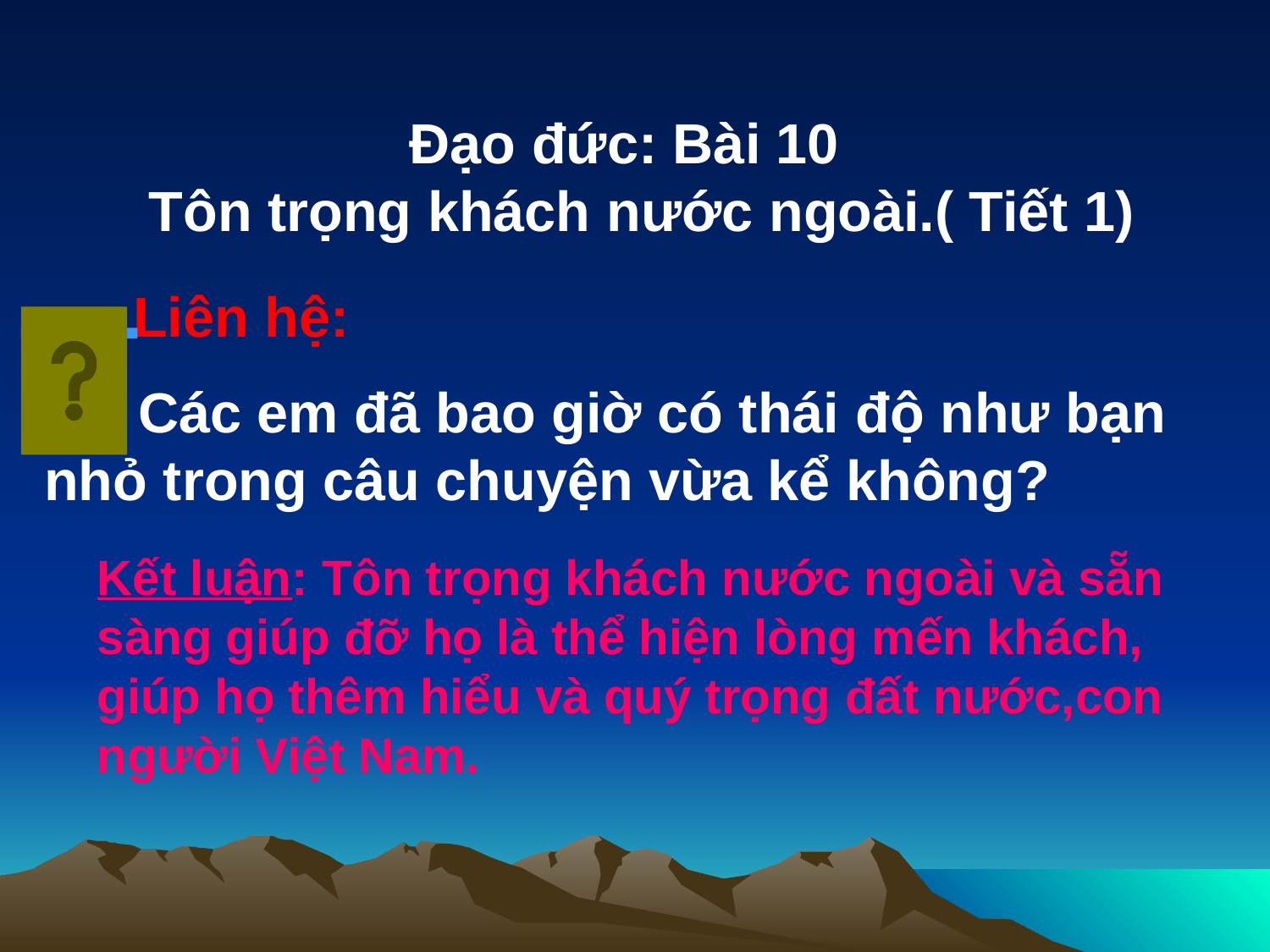

Đạo đức: Bài 10
      Tôn trọng khách nước ngoài.( Tiết 1)
     Liên hệ:

      Các em đã bao giờ có thái độ như bạn nhỏ trong câu chuyện vừa kể không?
Kết luận: Tôn trọng khách nước ngoài và sẵn sàng giúp đỡ họ là thể hiện lòng mến khách, giúp họ thêm hiểu và quý trọng đất nước,con người Việt Nam.